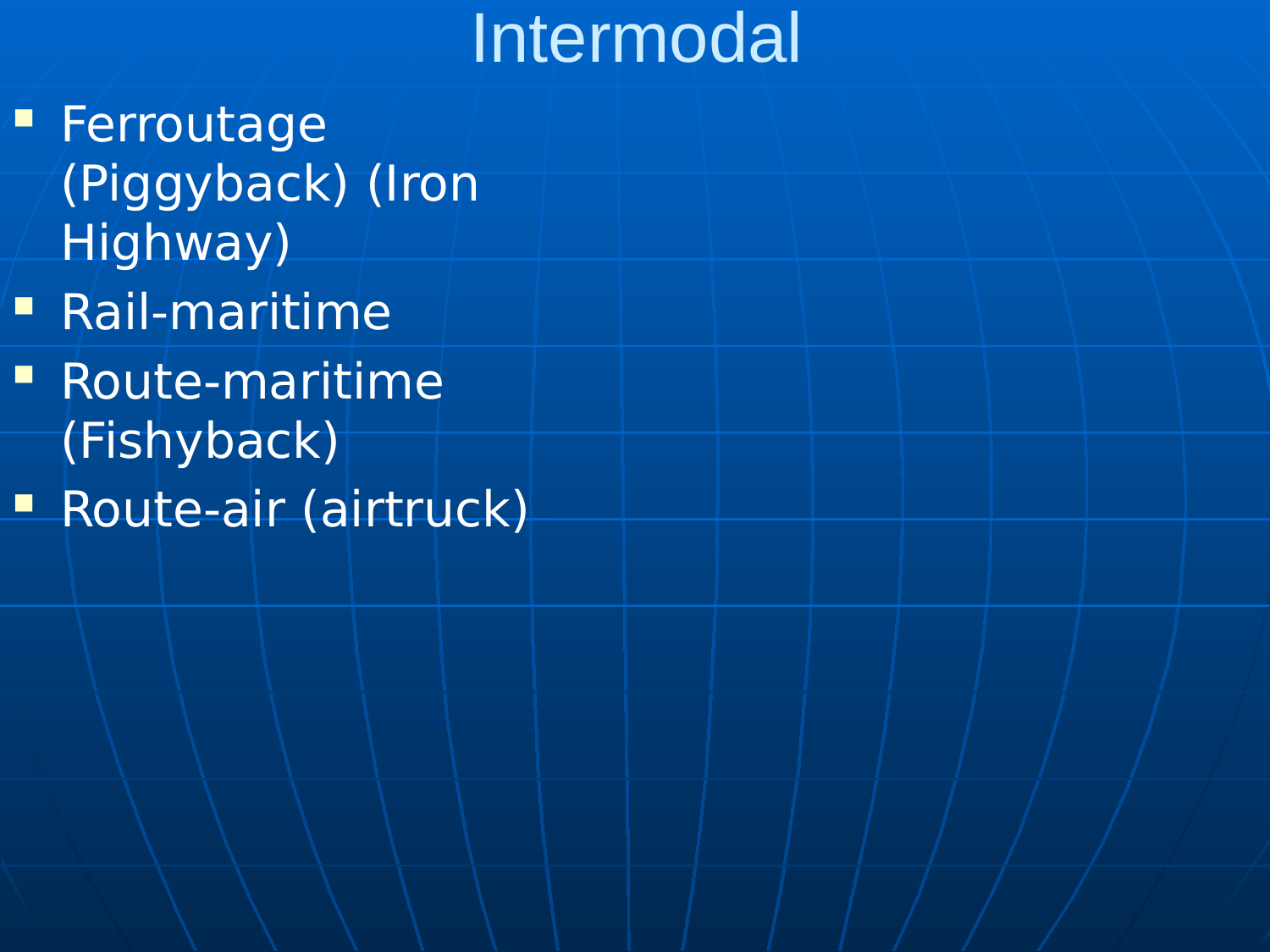

# Intermodal
Ferroutage (Piggyback) (Iron Highway)
Rail-maritime
Route-maritime (Fishyback)
Route-air (airtruck)